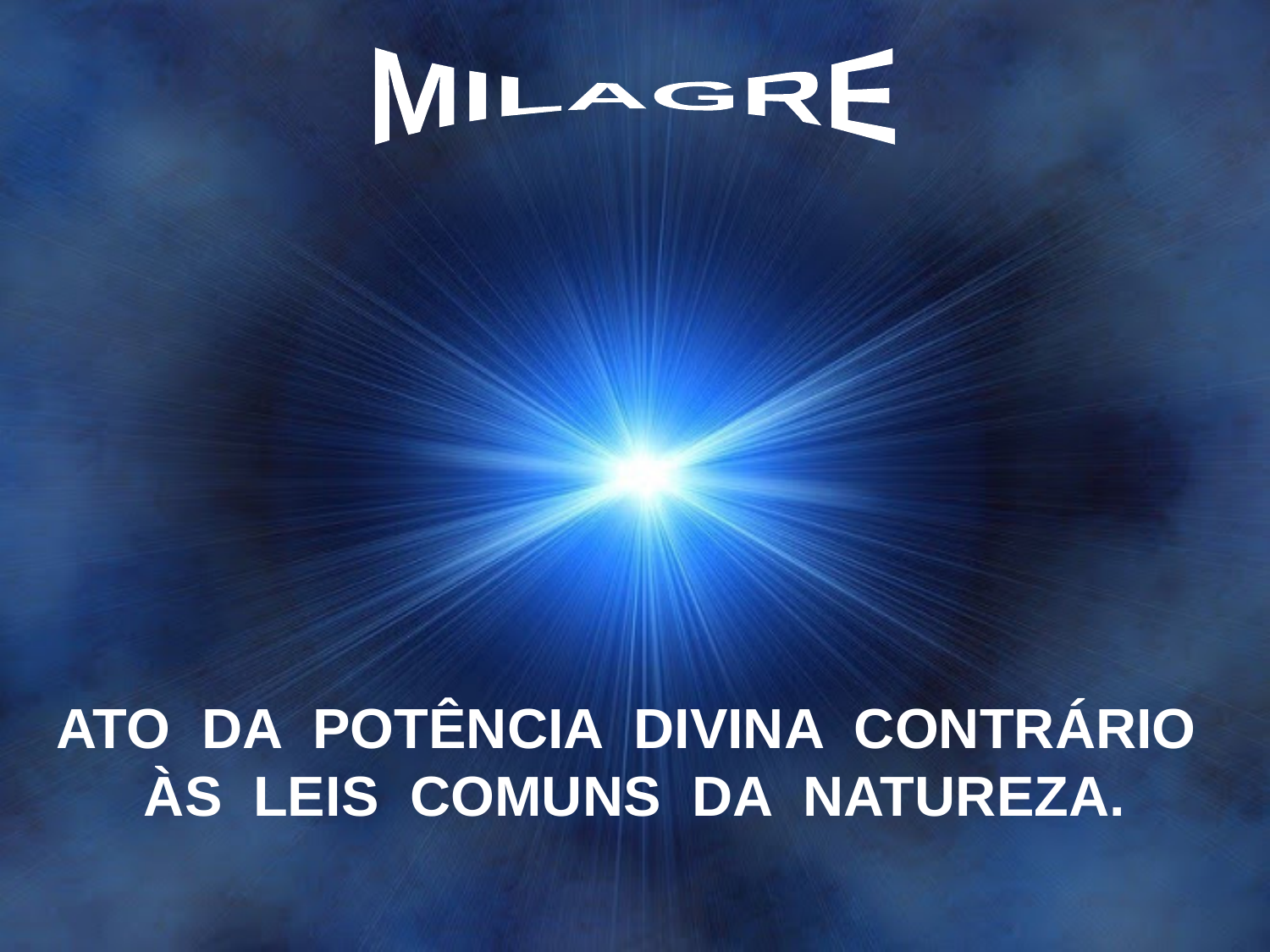

MILAGRE
ATO  DA  POTÊNCIA  DIVINA  CONTRÁRIO  ÀS  LEIS  COMUNS  DA  NATUREZA.